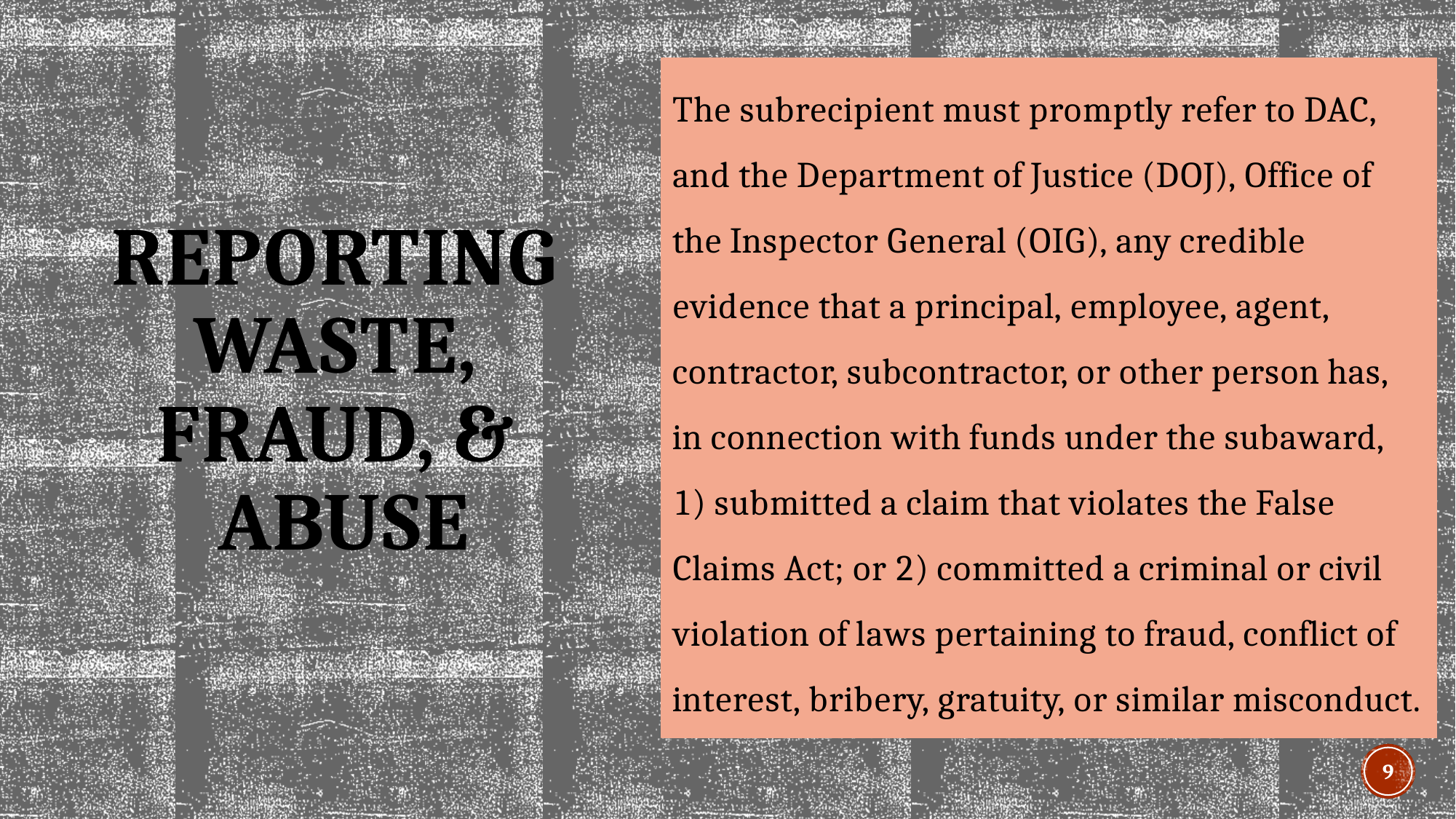

# REPORTING WASTE, FRAUD, & ABUSE
The subrecipient must promptly refer to DAC, and the Department of Justice (DOJ), Office of the Inspector General (OIG), any credible evidence that a principal, employee, agent, contractor, subcontractor, or other person has, in connection with funds under the subaward, 1) submitted a claim that violates the False Claims Act; or 2) committed a criminal or civil violation of laws pertaining to fraud, conflict of interest, bribery, gratuity, or similar misconduct.

9